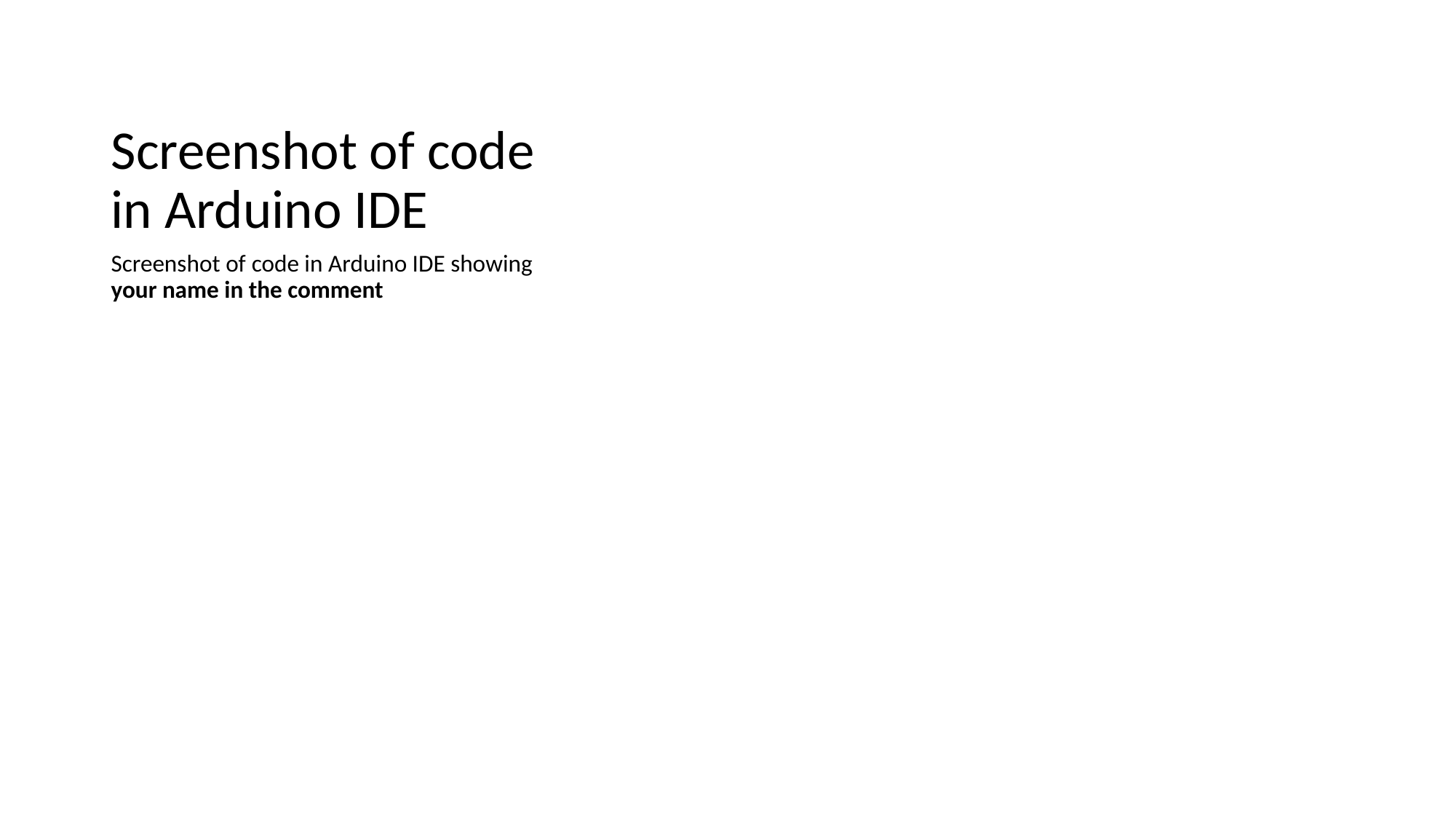

# Screenshot of code in Arduino IDE

Screenshot of code in Arduino IDE showing your name in the comment